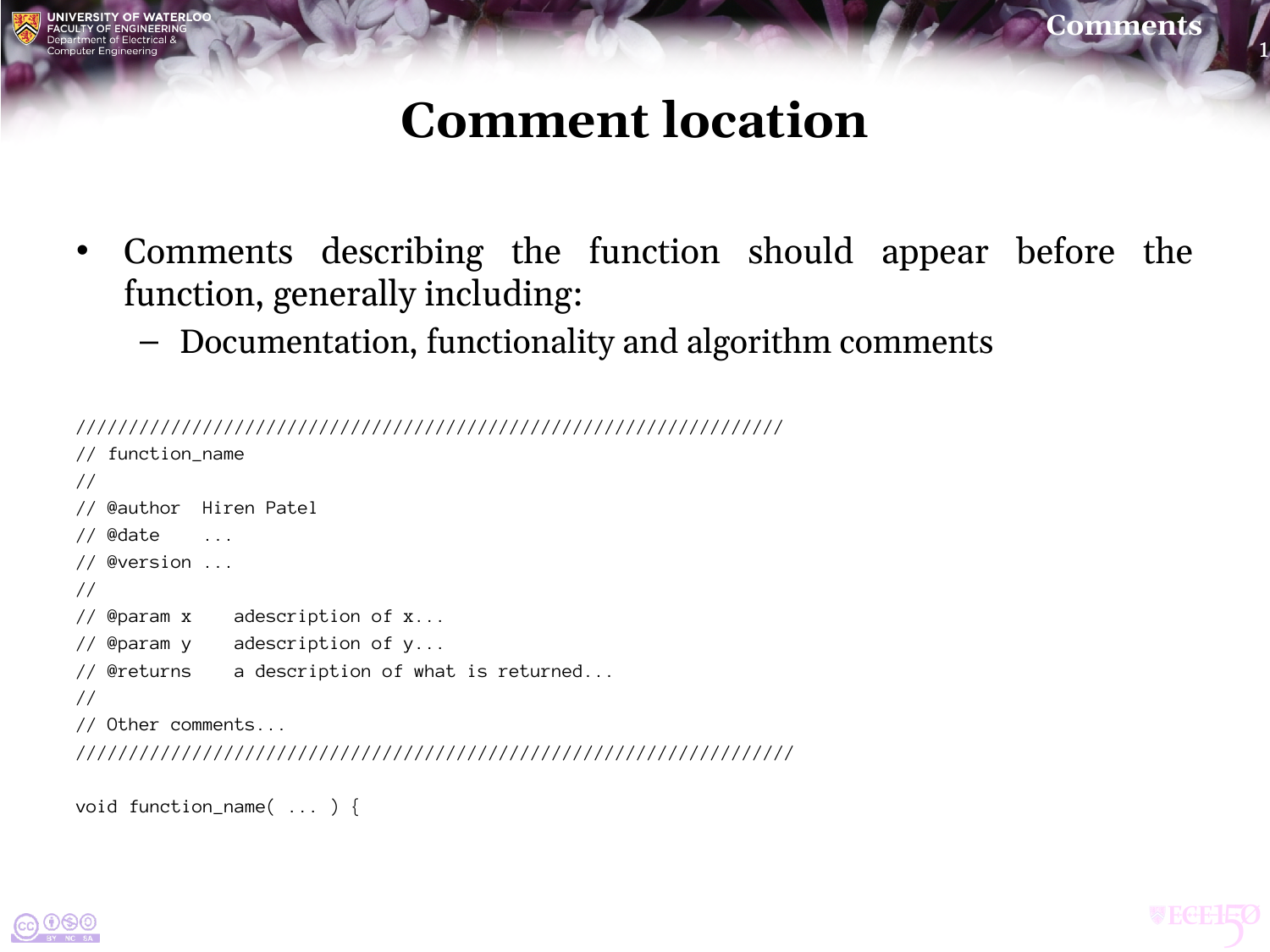

# Comment location
Comments describing the function should appear before the function, generally including:
Documentation, functionality and algorithm comments

///////////////////////////////////////////////////////////////////
// function_name
//
// @author  Hiren Patel
// @date    ...
// @version ...
//
// @param x    adescription of x...
// @param y    adescription of y...
// @returns    a description of what is returned...
//
// Other comments...
////////////////////////////////////////////////////////////////////

void function_name( ... ) {